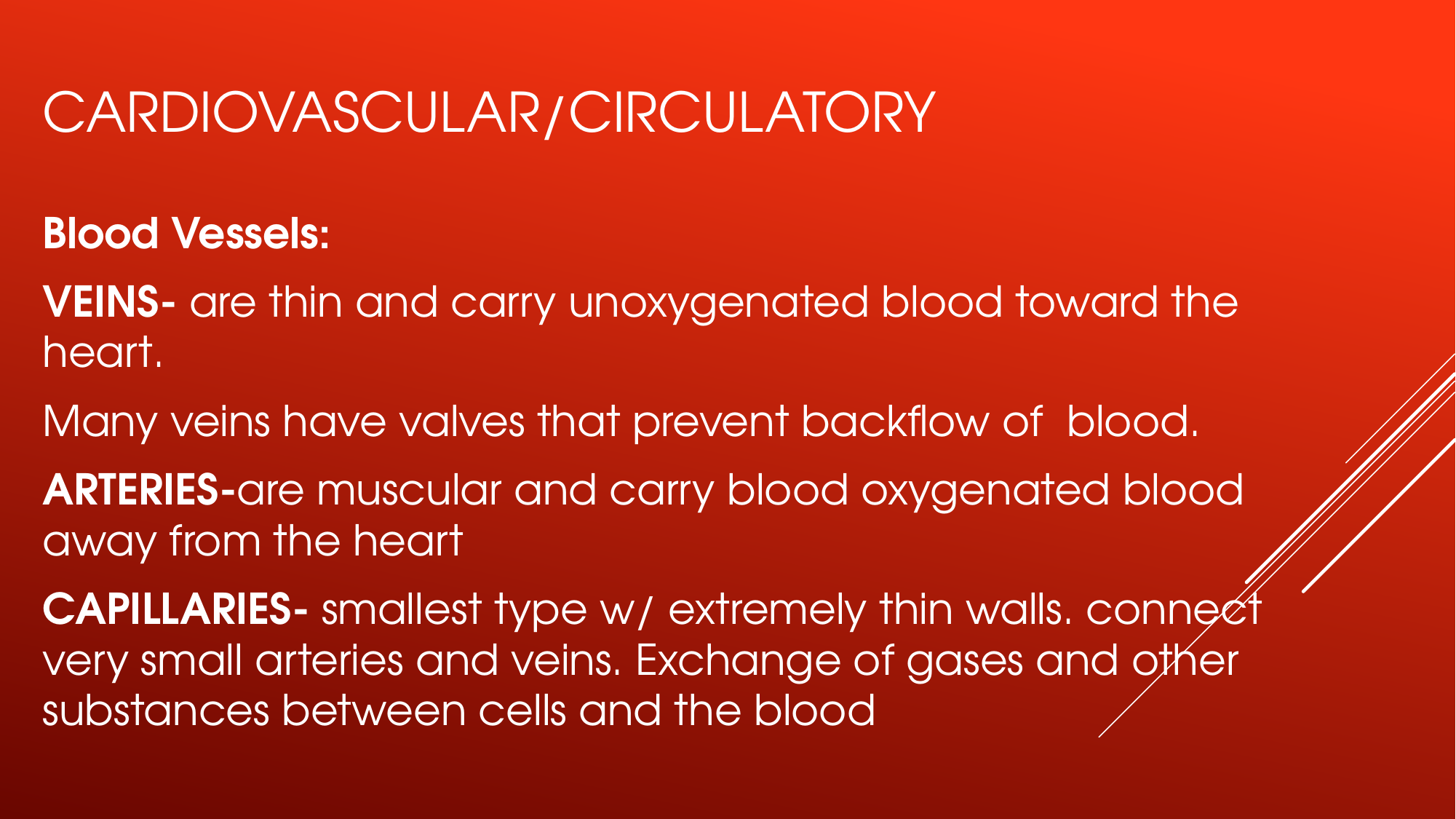

# Cardiovascular/circulatory
Blood Vessels:
VEINS- are thin and carry unoxygenated blood toward the heart.
Many veins have valves that prevent backflow of  blood.
ARTERIES-are muscular and carry blood oxygenated blood away from the heart
CAPILLARIES- smallest type w/ extremely thin walls. connect very small arteries and veins. Exchange of gases and other substances between cells and the blood